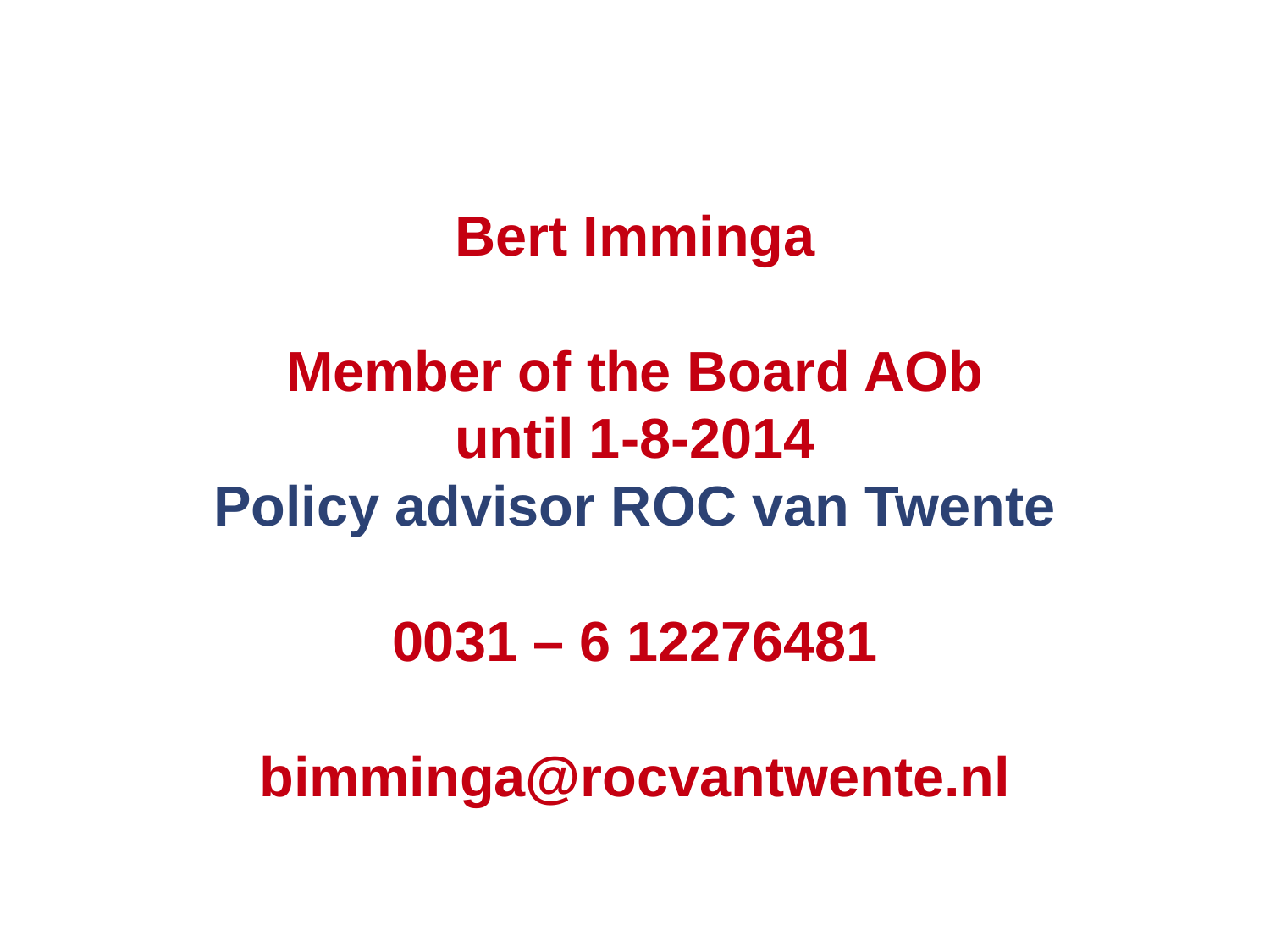

# Bert Imminga Member of the Board AOb until 1-8-2014 Policy advisor ROC van Twente 0031 – 6 12276481 bimminga@rocvantwente.nl